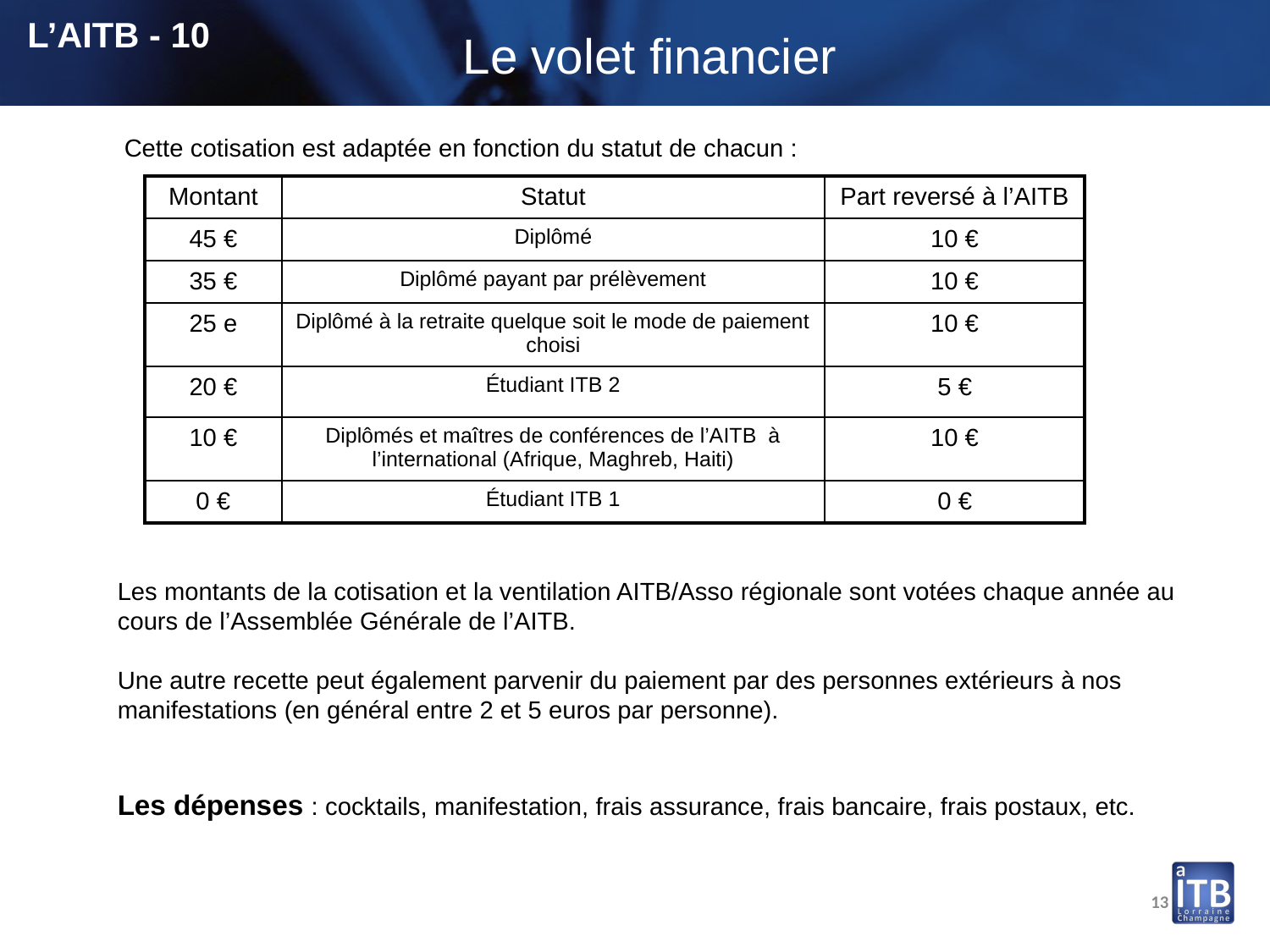

L’AITB - 10
Le volet financier
 Cette cotisation est adaptée en fonction du statut de chacun :

Les montants de la cotisation et la ventilation AITB/Asso régionale sont votées chaque année au cours de l’Assemblée Générale de l’AITB.

Une autre recette peut également parvenir du paiement par des personnes extérieurs à nos manifestations (en général entre 2 et 5 euros par personne).

Les dépenses : cocktails, manifestation, frais assurance, frais bancaire, frais postaux, etc.
| Montant | Statut | Part reversé à l’AITB |
| --- | --- | --- |
| 45 € | Diplômé | 10 € |
| 35 € | Diplômé payant par prélèvement | 10 € |
| 25 e | Diplômé à la retraite quelque soit le mode de paiement choisi | 10 € |
| 20 € | Étudiant ITB 2 | 5 € |
| 10 € | Diplômés et maîtres de conférences de l’AITB à l’international (Afrique, Maghreb, Haiti) | 10 € |
| 0 € | Étudiant ITB 1 | 0 € |
13